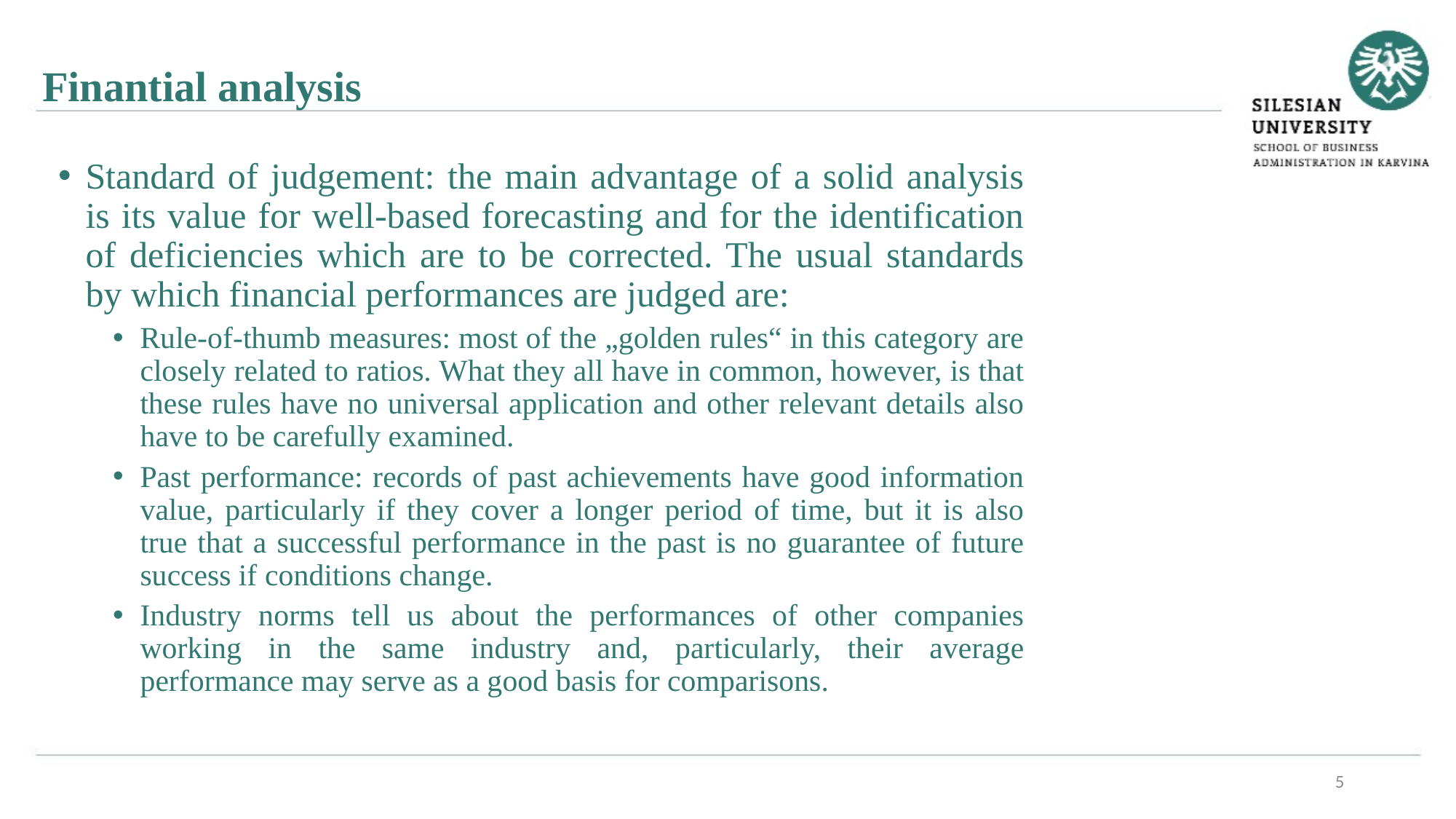

Finantial analysis

Standard of judgement: the main advantage of a solid analysis is its value for well-based forecasting and for the identification of deficiencies which are to be corrected. The usual standards by which financial performances are judged are:
Rule-of-thumb measures: most of the „golden rules“ in this category are closely related to ratios. What they all have in common, however, is that these rules have no universal application and other relevant details also have to be carefully examined.
Past performance: records of past achievements have good information value, particularly if they cover a longer period of time, but it is also true that a successful performance in the past is no guarantee of future success if conditions change.
Industry norms tell us about the performances of other companies working in the same industry and, particularly, their average performance may serve as a good basis for comparisons.

5